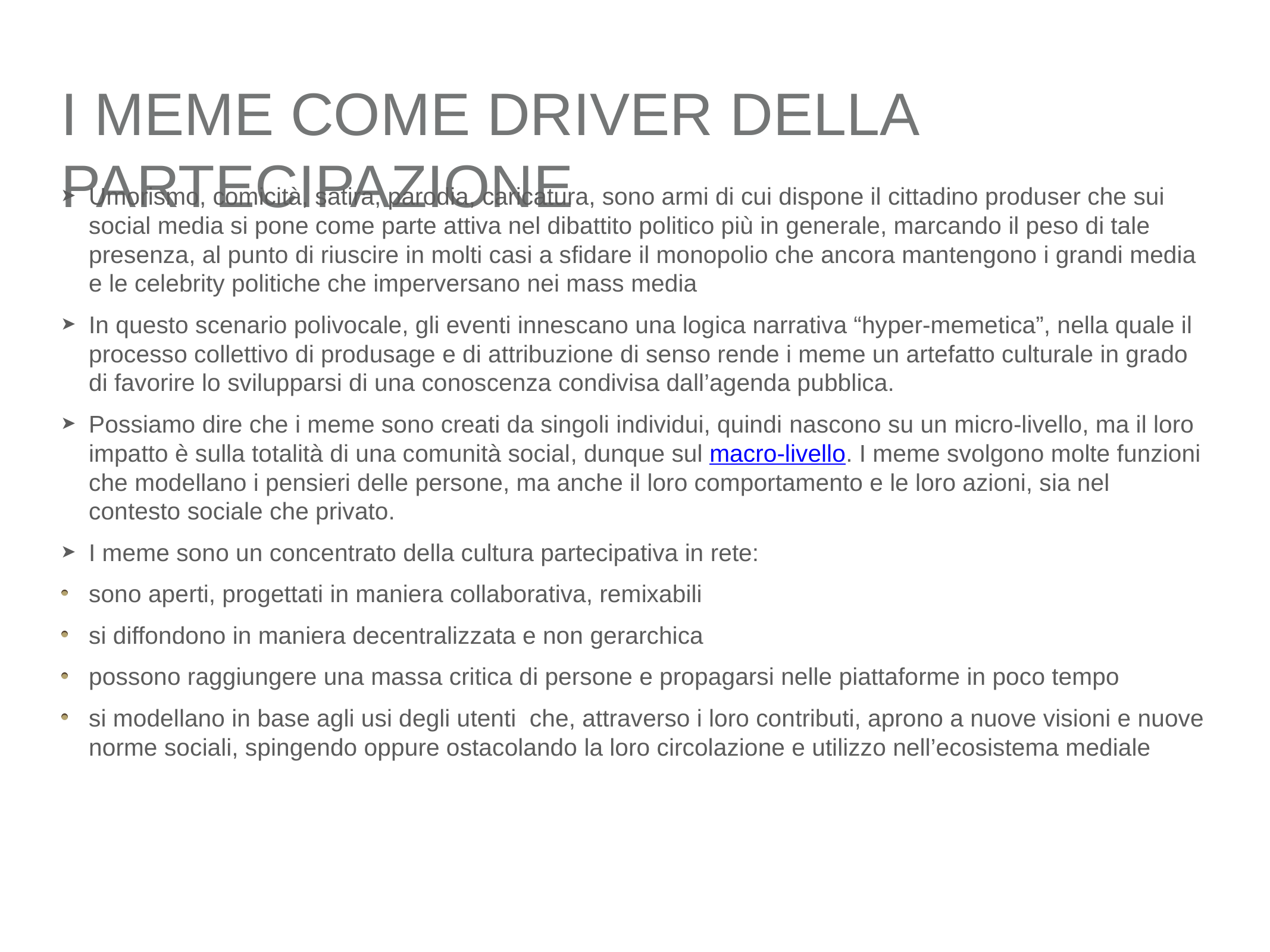

# i meme come driver della partecipazione

Umorismo, comicità, satira, parodia, caricatura, sono armi di cui dispone il cittadino produser che sui social media si pone come parte attiva nel dibattito politico più in generale, marcando il peso di tale presenza, al punto di riuscire in molti casi a sfidare il monopolio che ancora mantengono i grandi media e le celebrity politiche che imperversano nei mass media
In questo scenario polivocale, gli eventi innescano una logica narrativa “hyper-memetica”, nella quale il processo collettivo di produsage e di attribuzione di senso rende i meme un artefatto culturale in grado di favorire lo svilupparsi di una conoscenza condivisa dall’agenda pubblica.
Possiamo dire che i meme sono creati da singoli individui, quindi nascono su un micro-livello, ma il loro impatto è sulla totalità di una comunità social, dunque sul macro-livello. I meme svolgono molte funzioni che modellano i pensieri delle persone, ma anche il loro comportamento e le loro azioni, sia nel contesto sociale che privato.
I meme sono un concentrato della cultura partecipativa in rete:
sono aperti, progettati in maniera collaborativa, remixabili
si diffondono in maniera decentralizzata e non gerarchica
possono raggiungere una massa critica di persone e propagarsi nelle piattaforme in poco tempo
si modellano in base agli usi degli utenti  che, attraverso i loro contributi, aprono a nuove visioni e nuove norme sociali, spingendo oppure ostacolando la loro circolazione e utilizzo nell’ecosistema mediale